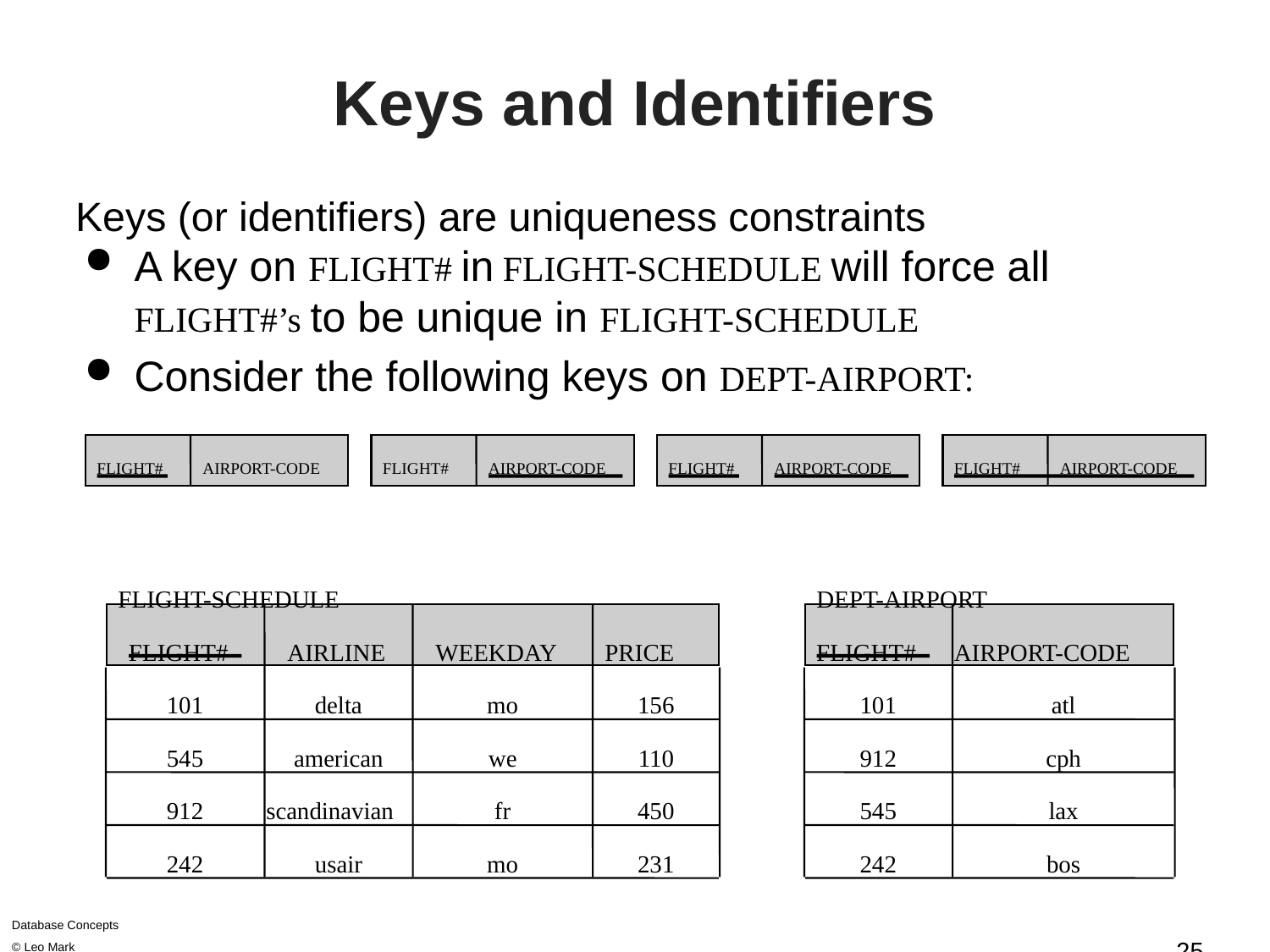

# Keys and Identifiers
Keys (or identifiers) are uniqueness constraints
A key on FLIGHT# in FLIGHT-SCHEDULE will force all FLIGHT#’s to be unique in FLIGHT-SCHEDULE
Consider the following keys on DEPT-AIRPORT:
FLIGHT#
AIRPORT-CODE
FLIGHT#
AIRPORT-CODE
FLIGHT#
AIRPORT-CODE
FLIGHT#
AIRPORT-CODE

FLIGHT-SCHEDULE
FLIGHT#
AIRLINE
WEEKDAY
PRICE

101
delta
mo
156

545
american
we
110

912
scandinavian
fr
450

242
usair
mo
231

DEPT-AIRPORT
FLIGHT#
AIRPORT-CODE

101
atl

912
cph

545
lax

242
bos